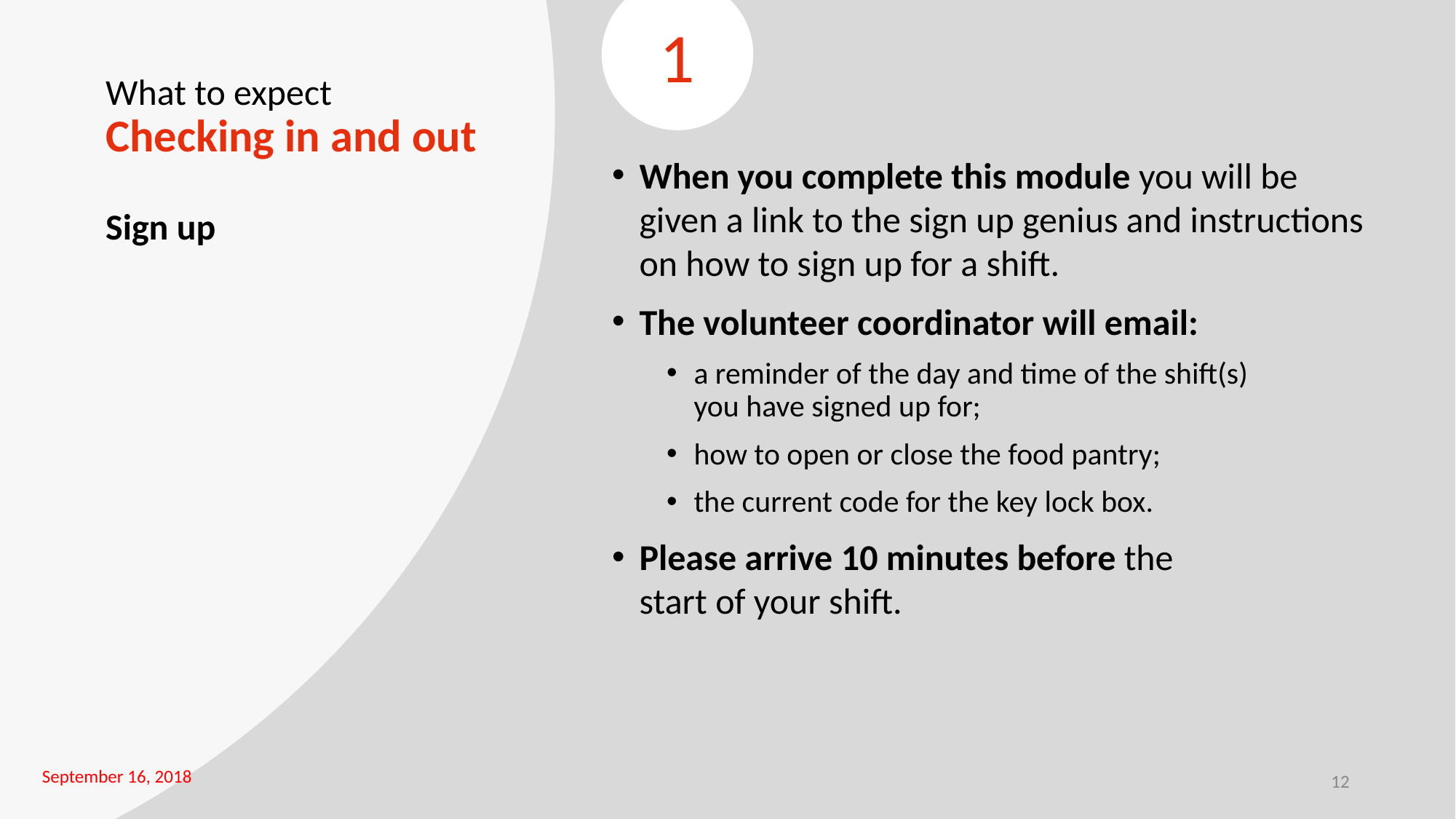

1
# What to expect
Checking in and out
When you complete this module you will be given a link to the sign up genius and instructions on how to sign up for a shift.
The volunteer coordinator will email:
a reminder of the day and time of the shift(s)
you have signed up for;
how to open or close the food pantry;
the current code for the key lock box.
Please arrive 10 minutes before the
start of your shift.
Sign up
September 16, 2018
12